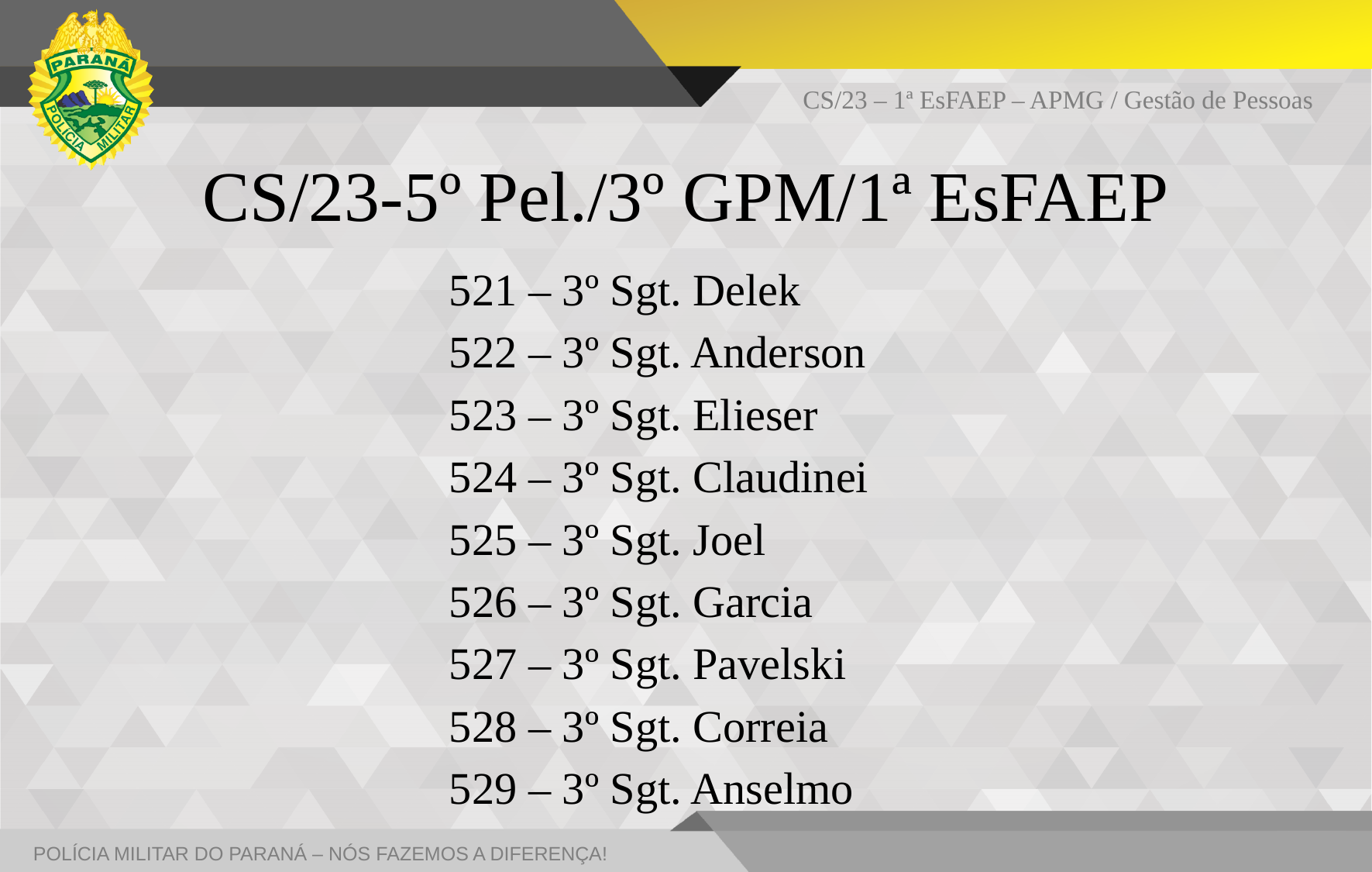

CS/23 – 1ª EsFAEP – APMG / Gestão de Pessoas

# CS/23-5º Pel./3º GPM/1ª EsFAEP
521 – 3º Sgt. Delek
522 – 3º Sgt. Anderson
523 – 3º Sgt. Elieser
524 – 3º Sgt. Claudinei
525 – 3º Sgt. Joel
526 – 3º Sgt. Garcia
527 – 3º Sgt. Pavelski
528 – 3º Sgt. Correia
529 – 3º Sgt. Anselmo